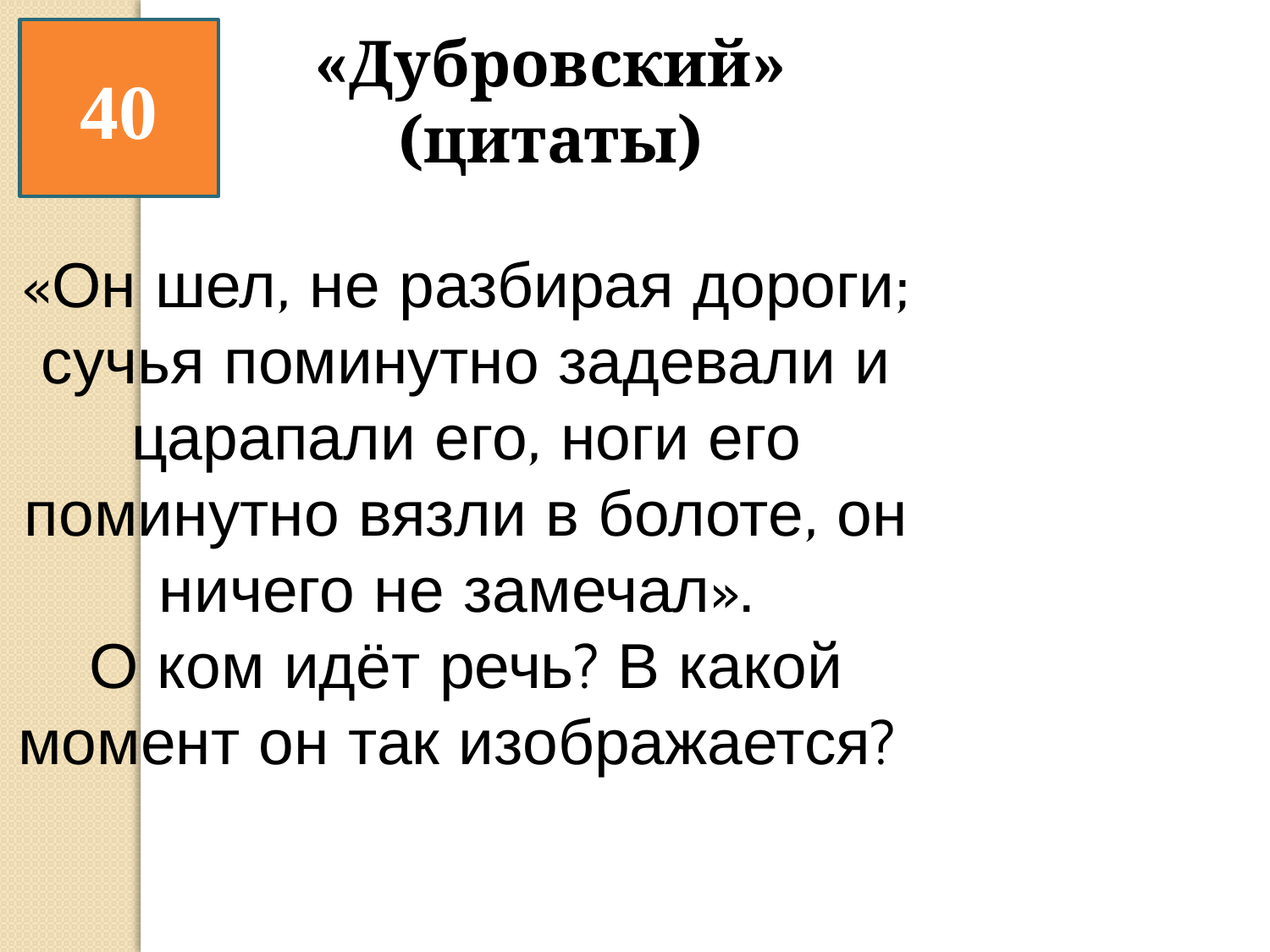

«Дубровский» (цитаты)
40
«Он шел, не разбирая дороги; сучья поминутно задевали и царапали его, ноги его поминутно вязли в болоте, он ничего не замечал».
О ком идёт речь? В какой момент он так изображается?